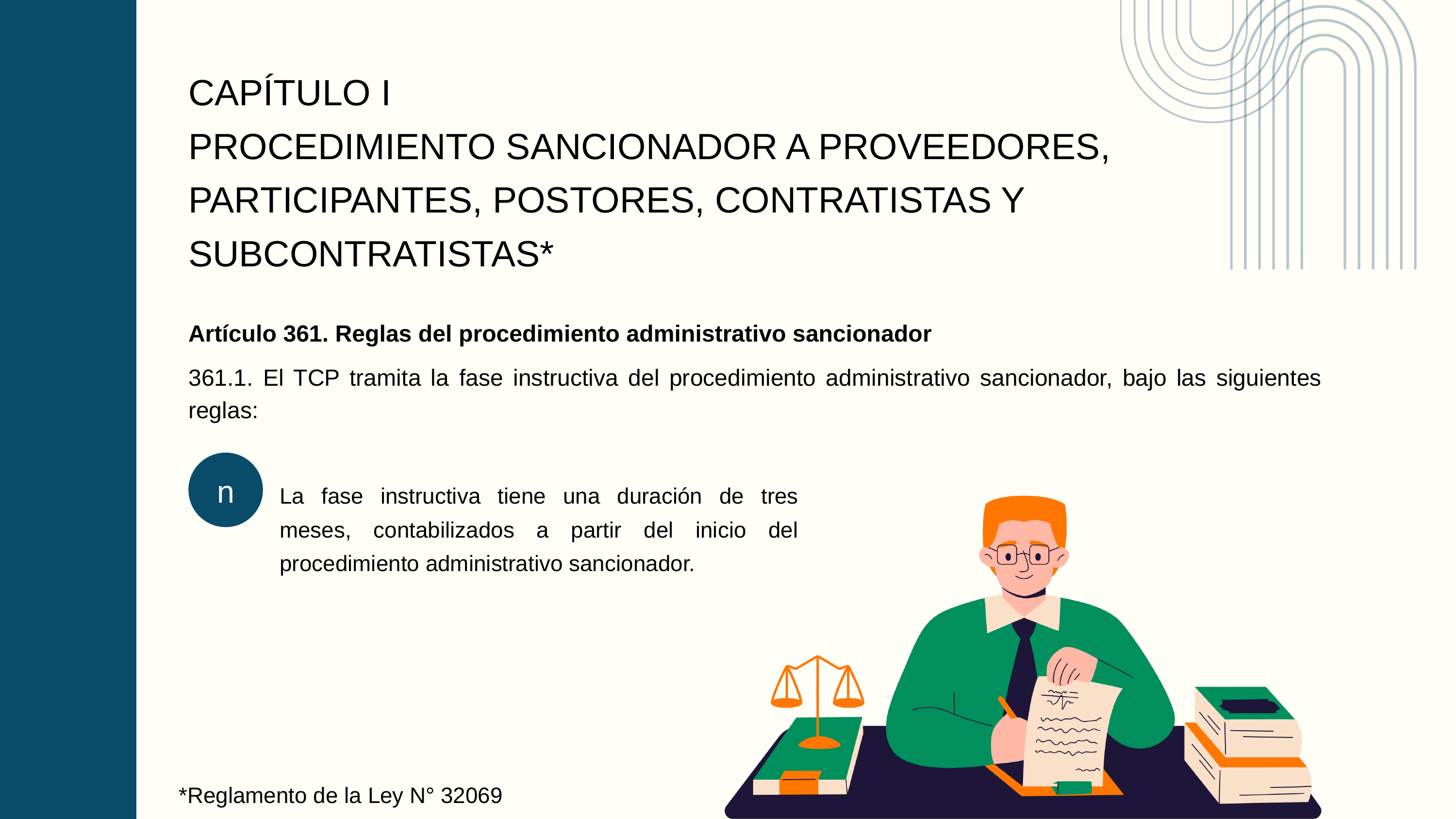

CAPÍTULO I
PROCEDIMIENTO SANCIONADOR A PROVEEDORES, PARTICIPANTES, POSTORES, CONTRATISTAS Y SUBCONTRATISTAS*
Artículo 361. Reglas del procedimiento administrativo sancionador
361.1. El TCP tramita la fase instructiva del procedimiento administrativo sancionador, bajo las siguientes reglas:

n
La fase instructiva tiene una duración de tres meses, contabilizados a partir del inicio del procedimiento administrativo sancionador.

*Reglamento de la Ley N° 32069